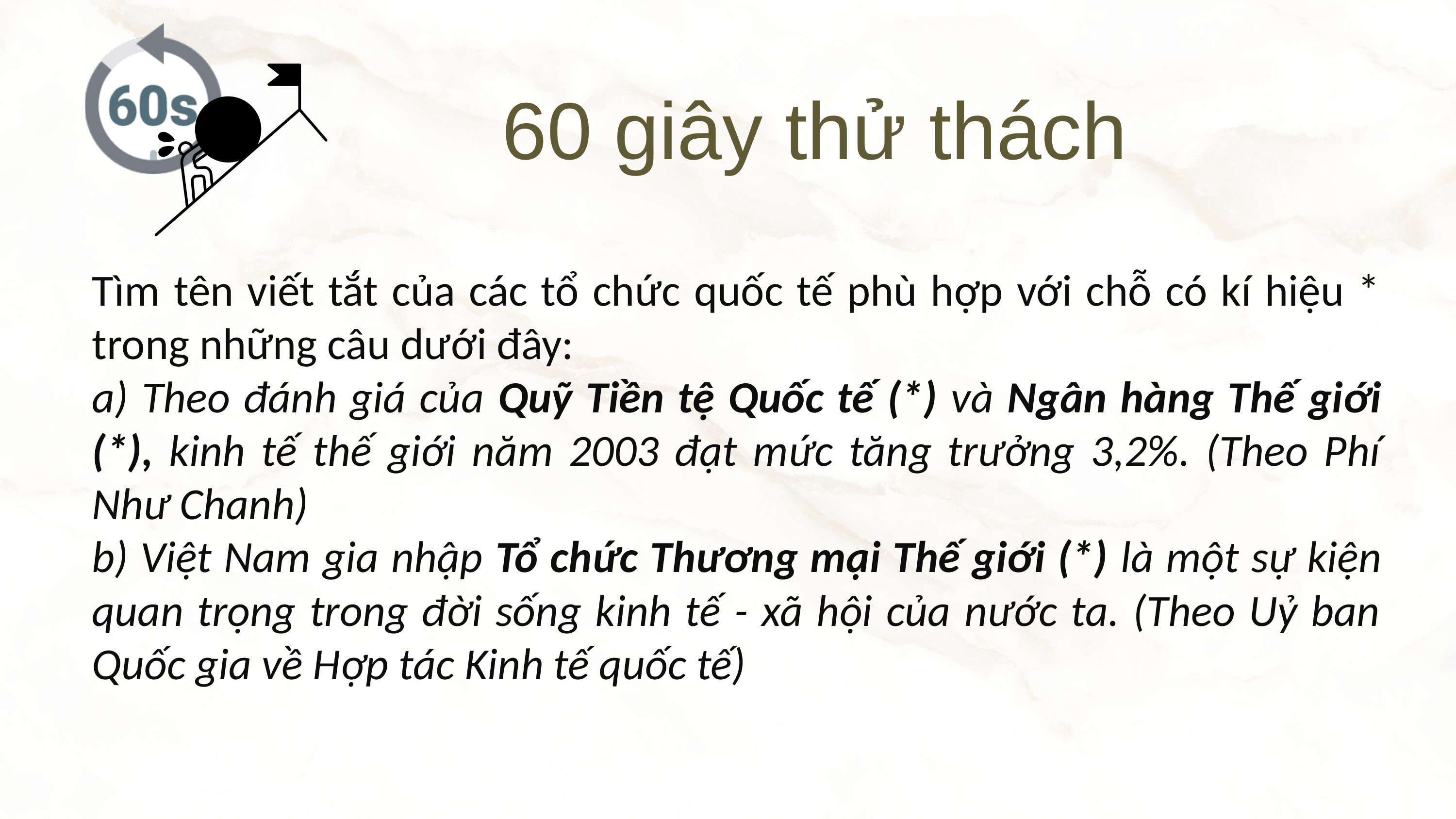

60 giây thử thách
Tìm tên viết tắt của các tổ chức quốc tế phù hợp với chỗ có kí hiệu * trong những câu dưới đây:
a) Theo đánh giá của Quỹ Tiền tệ Quốc tế (*) và Ngân hàng Thế giới (*), kinh tế thế giới năm 2003 đạt mức tăng trưởng 3,2%. (Theo Phí Như Chanh)
b) Việt Nam gia nhập Tổ chức Thương mại Thế giới (*) là một sự kiện quan trọng trong đời sống kinh tế - xã hội của nước ta. (Theo Uỷ ban Quốc gia về Hợp tác Kinh tế quốc tế)